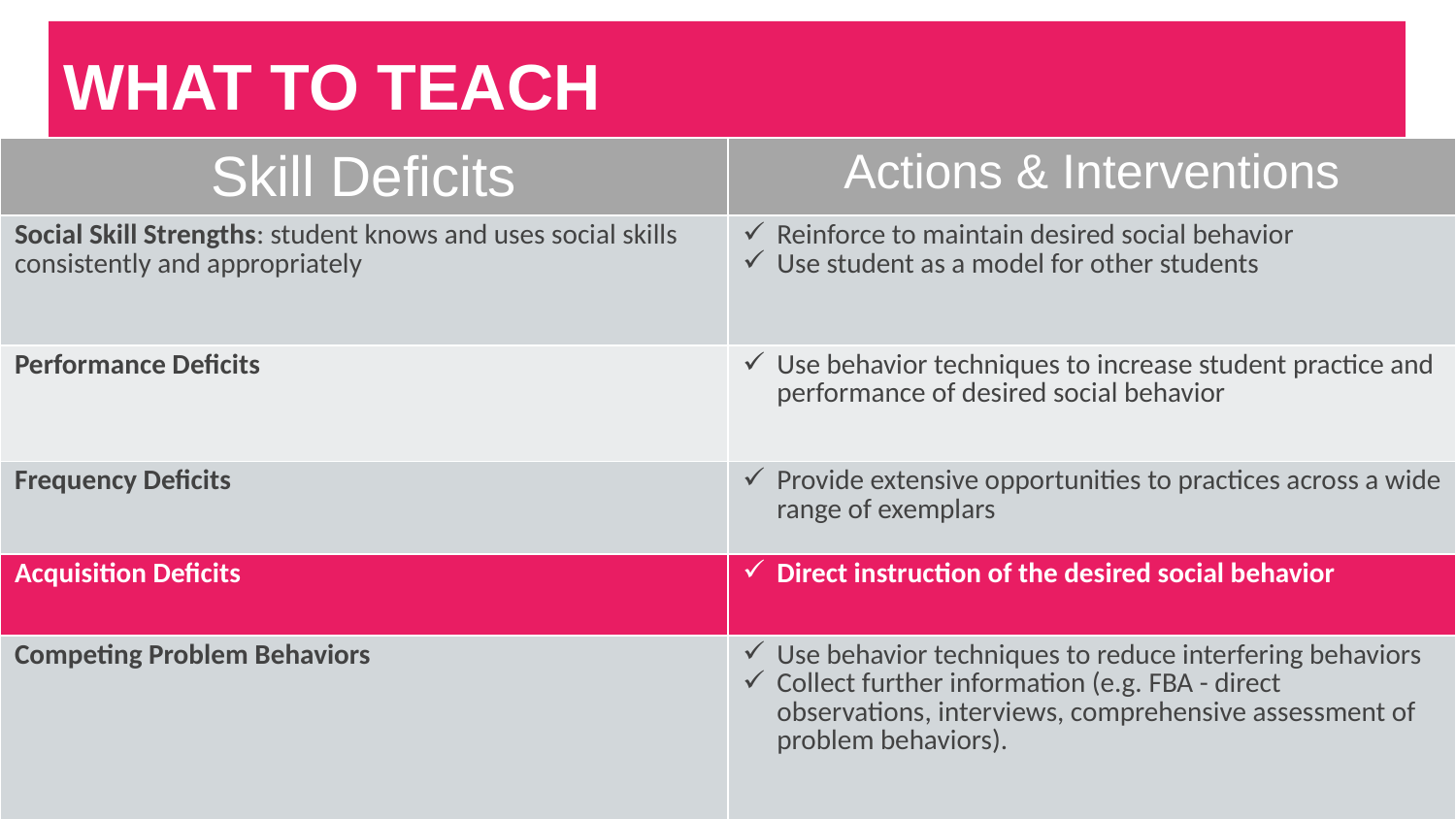

# WHAT TO TEACH
| Skill Deficits | Actions & Interventions |
| --- | --- |
| Social Skill Strengths: student knows and uses social skills consistently and appropriately | Reinforce to maintain desired social behavior Use student as a model for other students |
| Performance Deficits | Use behavior techniques to increase student practice and performance of desired social behavior |
| Frequency Deficits | Provide extensive opportunities to practices across a wide range of exemplars |
| Acquisition Deficits | Direct instruction of the desired social behavior |
| Competing Problem Behaviors | Use behavior techniques to reduce interfering behaviors Collect further information (e.g. FBA - direct observations, interviews, comprehensive assessment of problem behaviors). |